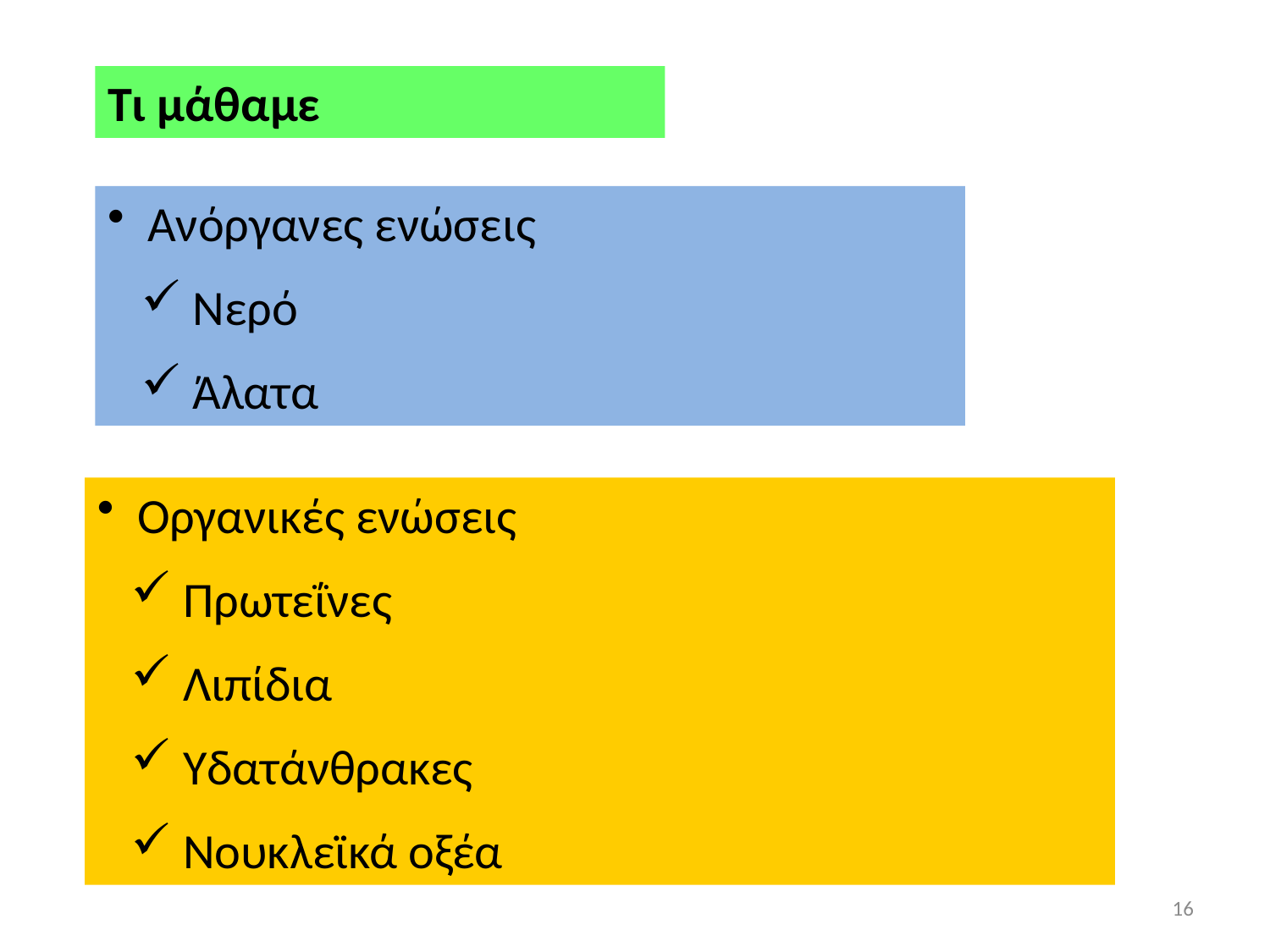

Τι μάθαμε
  Ανόργανες ενώσεις
 Νερό
 Άλατα
  Οργανικές ενώσεις
 Πρωτεΐνες
 Λιπίδια
 Υδατάνθρακες
 Νουκλεϊκά οξέα
16